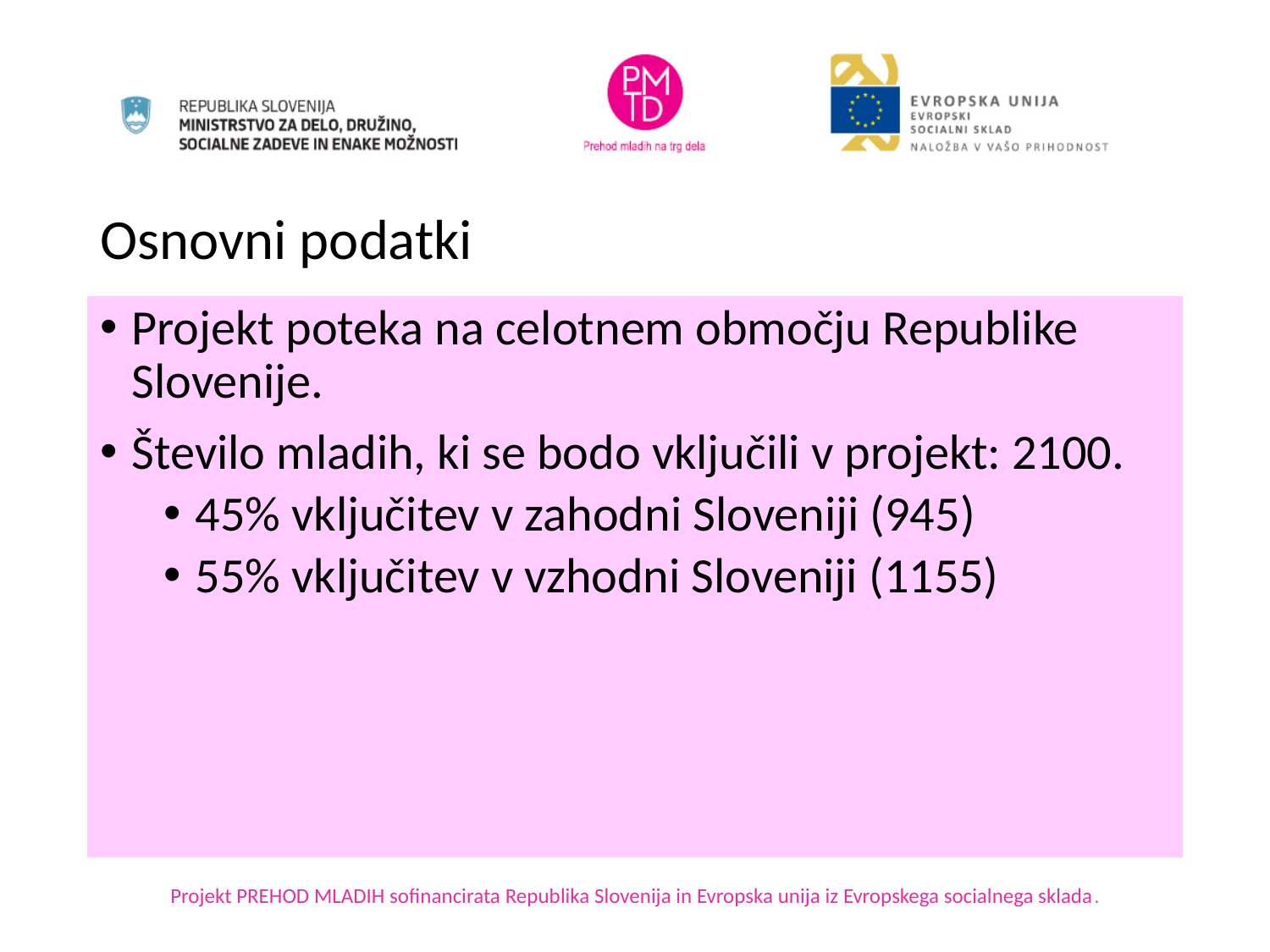

# Osnovni podatki
Projekt poteka na celotnem območju Republike Slovenije.
Število mladih, ki se bodo vključili v projekt: 2100.
45% vključitev v zahodni Sloveniji (945)
55% vključitev v vzhodni Sloveniji (1155)

Projekt PREHOD MLADIH sofinancirata Republika Slovenija in Evropska unija iz Evropskega socialnega sklada.